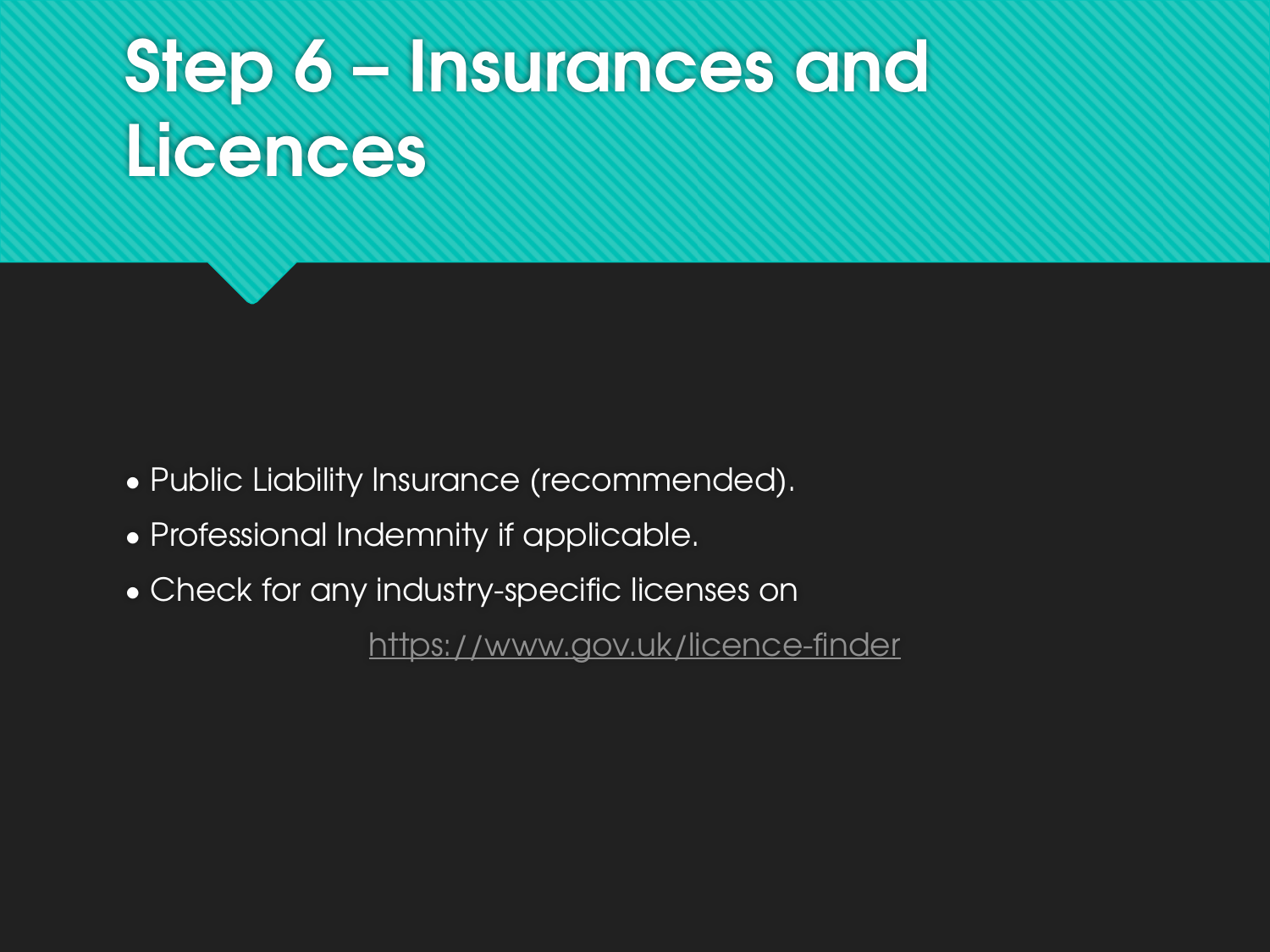

# Step 6 – Insurances and Licences
• Public Liability Insurance (recommended).
• Professional Indemnity if applicable.
• Check for any industry-specific licenses on
 https://www.gov.uk/licence-finder